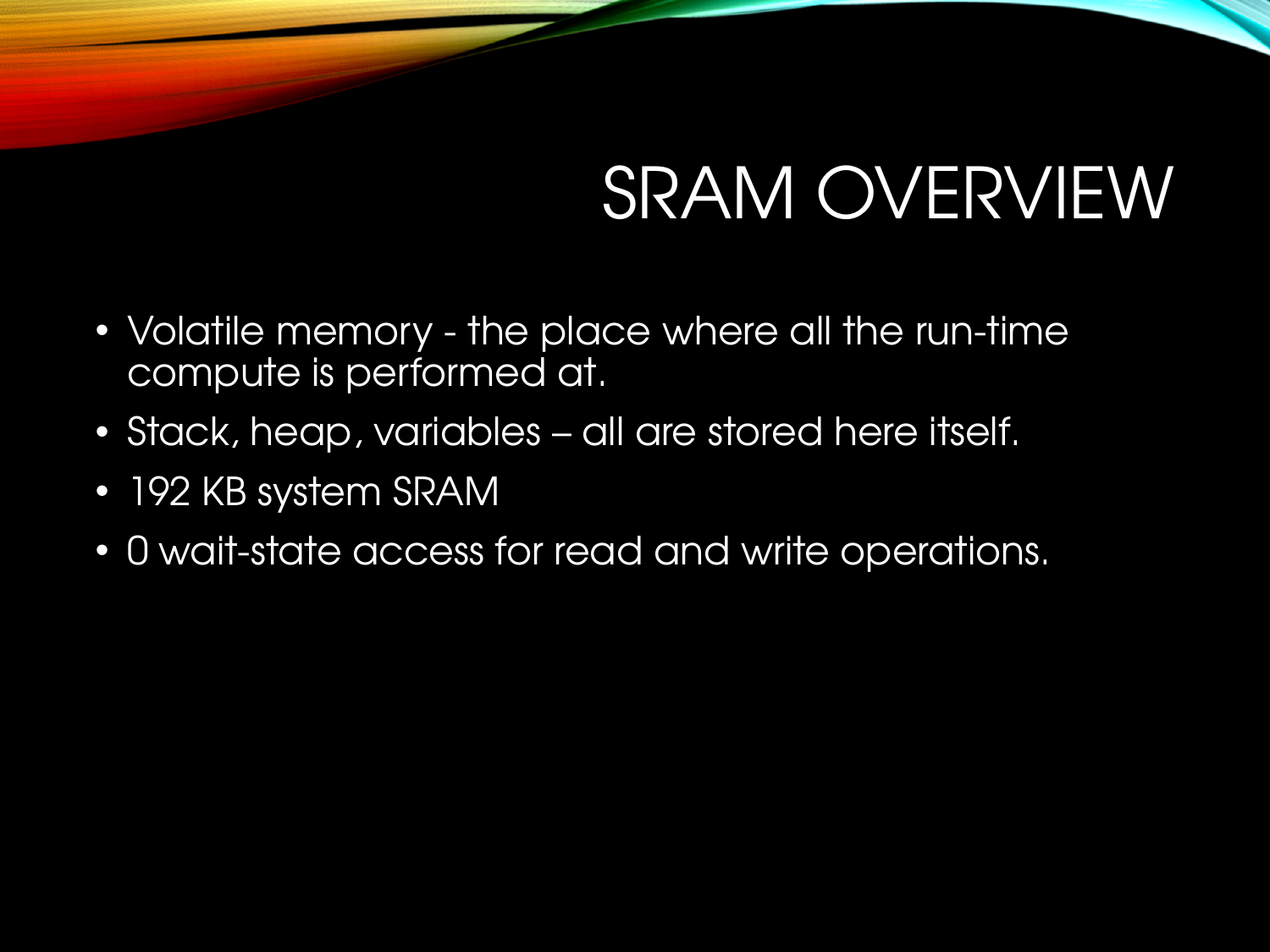

# SRAM Overview
Volatile memory - the place where all the run-time compute is performed at.
Stack, heap, variables – all are stored here itself.
192 KB system SRAM
0 wait‑state access for read and write operations.